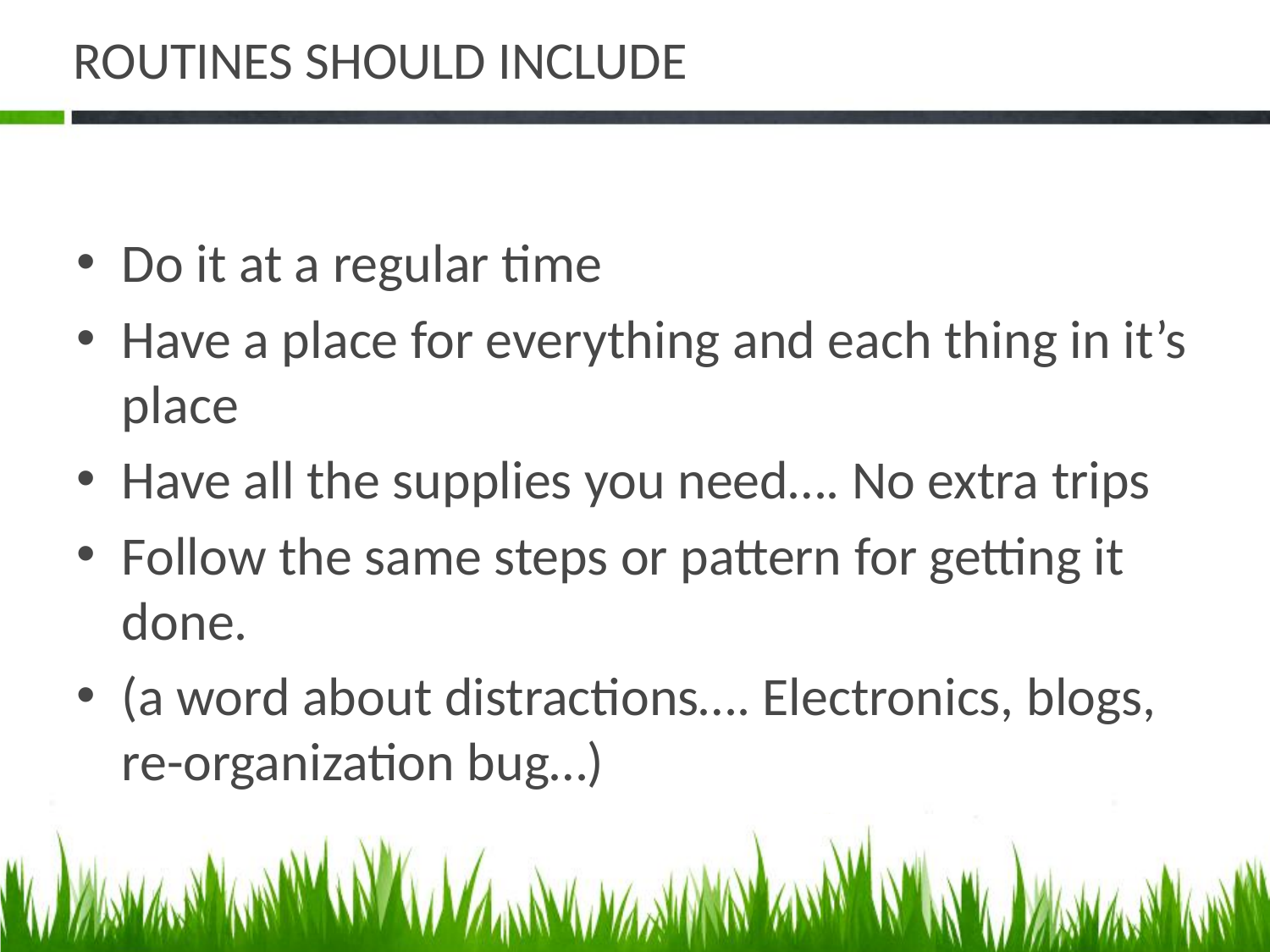

# ROUTINES SHOULD INCLUDE
Do it at a regular time
Have a place for everything and each thing in it’s place
Have all the supplies you need…. No extra trips
Follow the same steps or pattern for getting it done.
(a word about distractions…. Electronics, blogs, re-organization bug…)